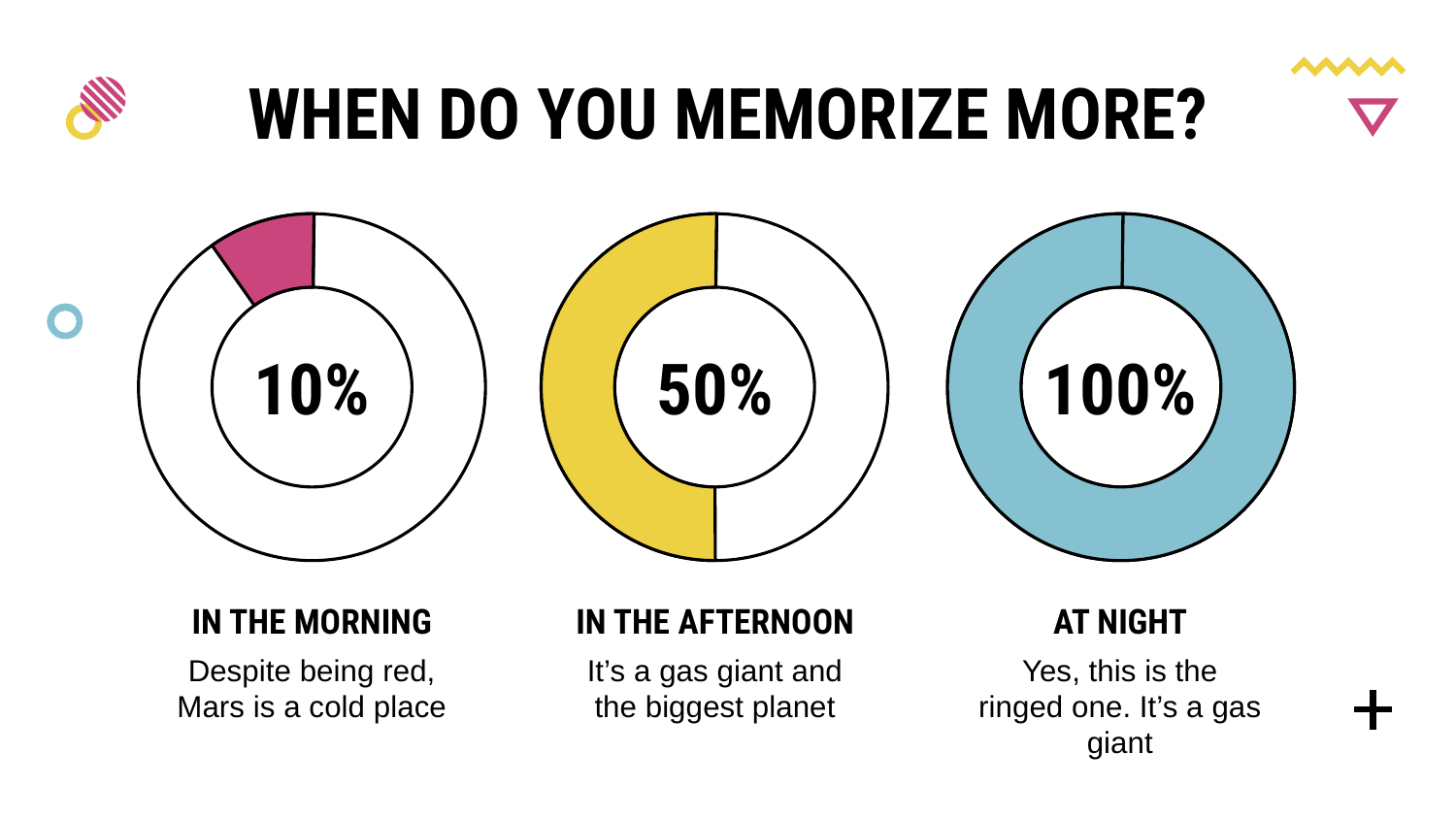

WHEN DO YOU MEMORIZE MORE?

# 10%
50%
100%
IN THE MORNING
IN THE AFTERNOON
AT NIGHT
Despite being red, Mars is a cold place
It’s a gas giant and the biggest planet
Yes, this is the ringed one. It’s a gas giant